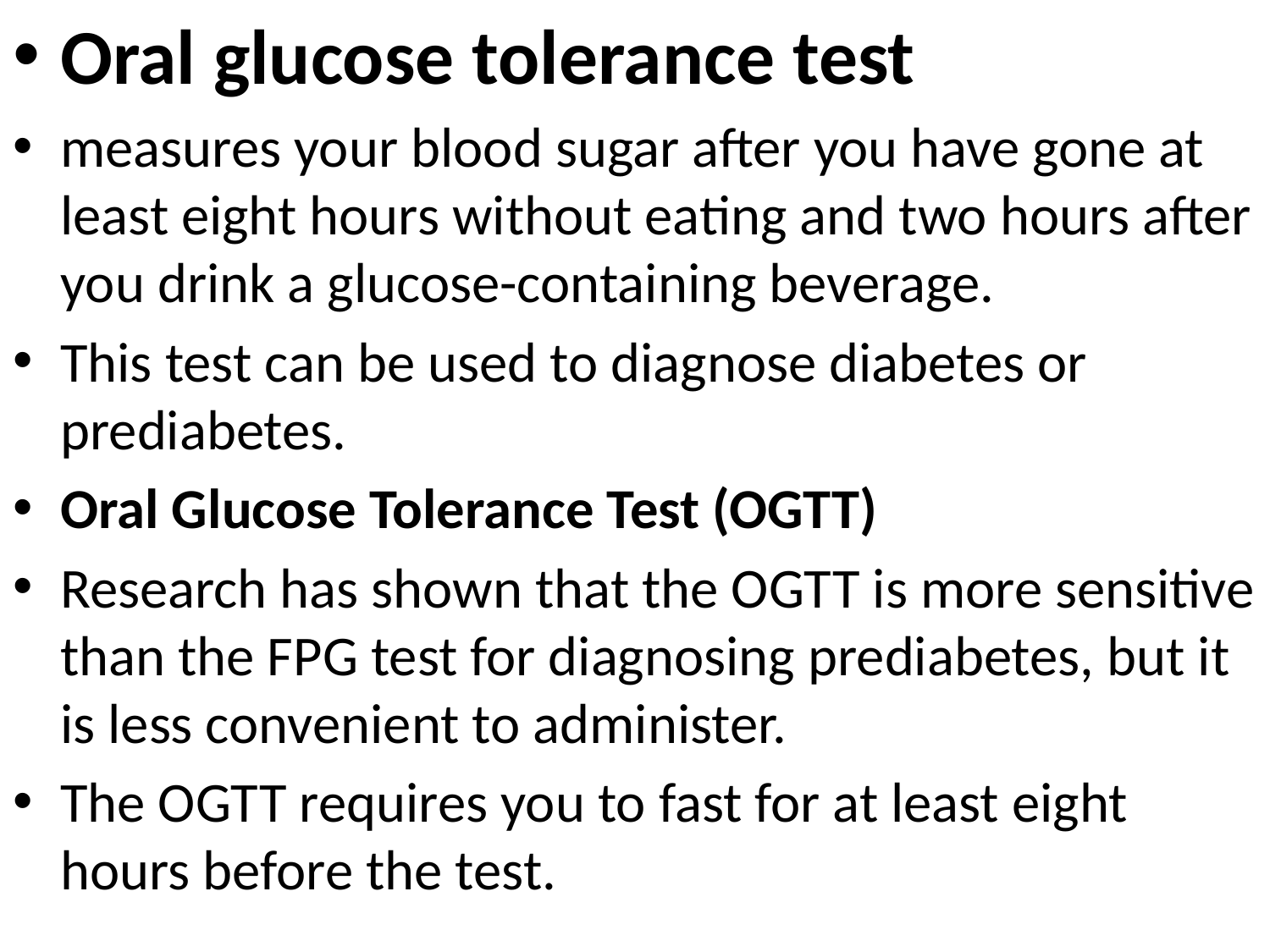

Oral glucose tolerance test
measures your blood sugar after you have gone at least eight hours without eating and two hours after you drink a glucose-containing beverage.
This test can be used to diagnose diabetes or prediabetes.
Oral Glucose Tolerance Test (OGTT)
Research has shown that the OGTT is more sensitive than the FPG test for diagnosing prediabetes, but it is less convenient to administer.
The OGTT requires you to fast for at least eight hours before the test.